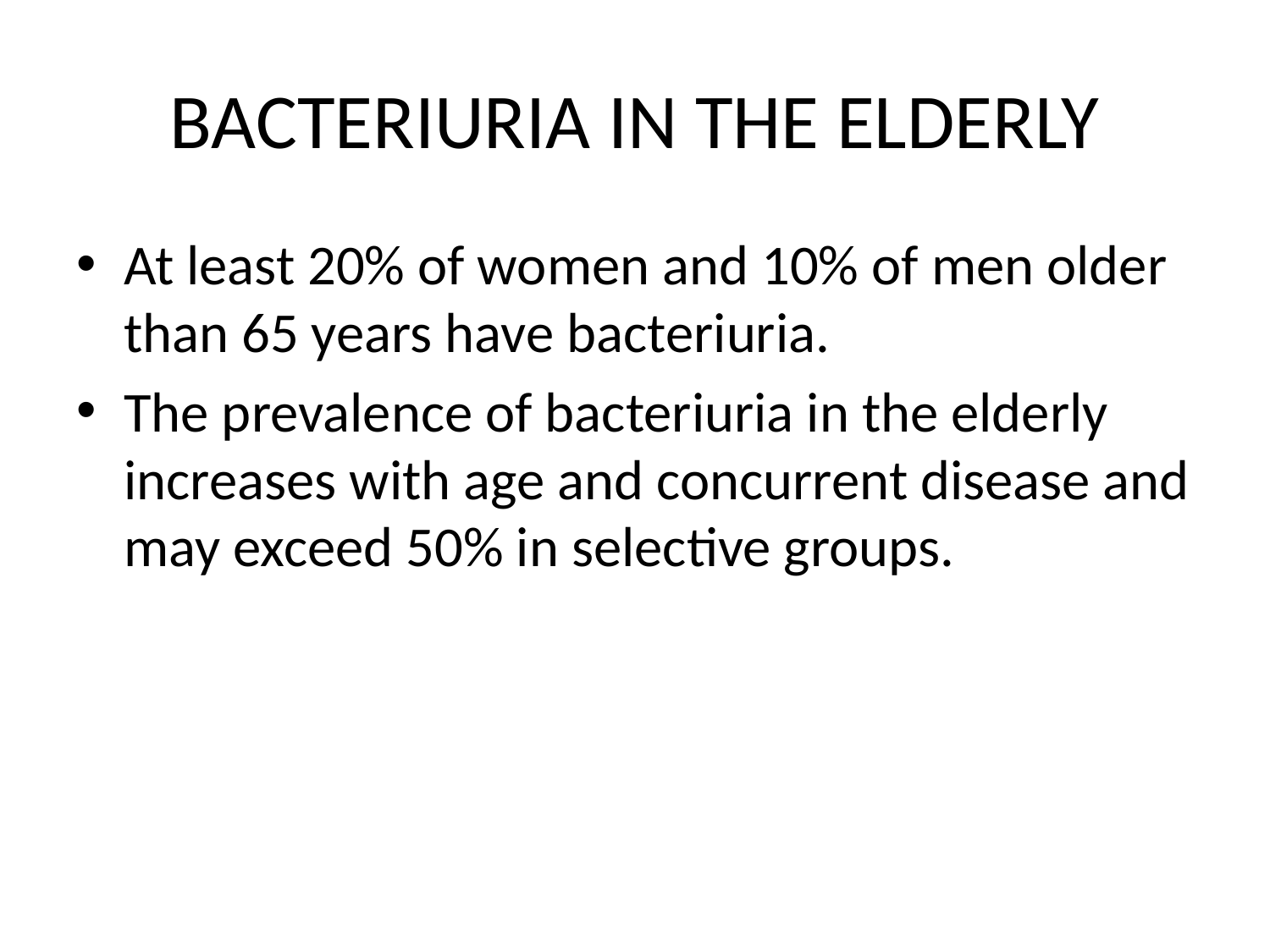

# BACTERIURIA IN THE ELDERLY
At least 20% of women and 10% of men older than 65 years have bacteriuria.
The prevalence of bacteriuria in the elderly increases with age and concurrent disease and may exceed 50% in selective groups.